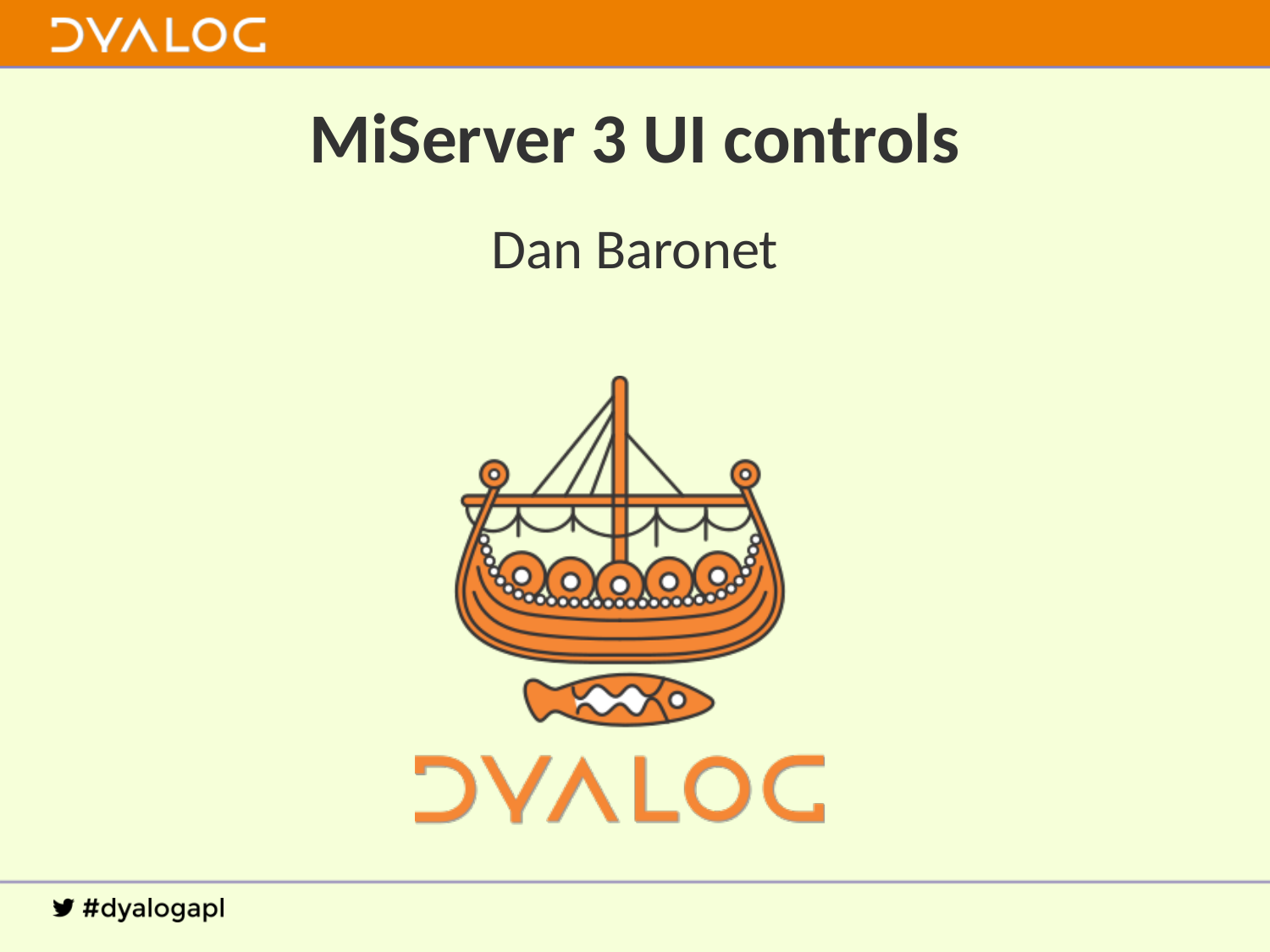

# MiServer 3 UI controls
Dan Baronet